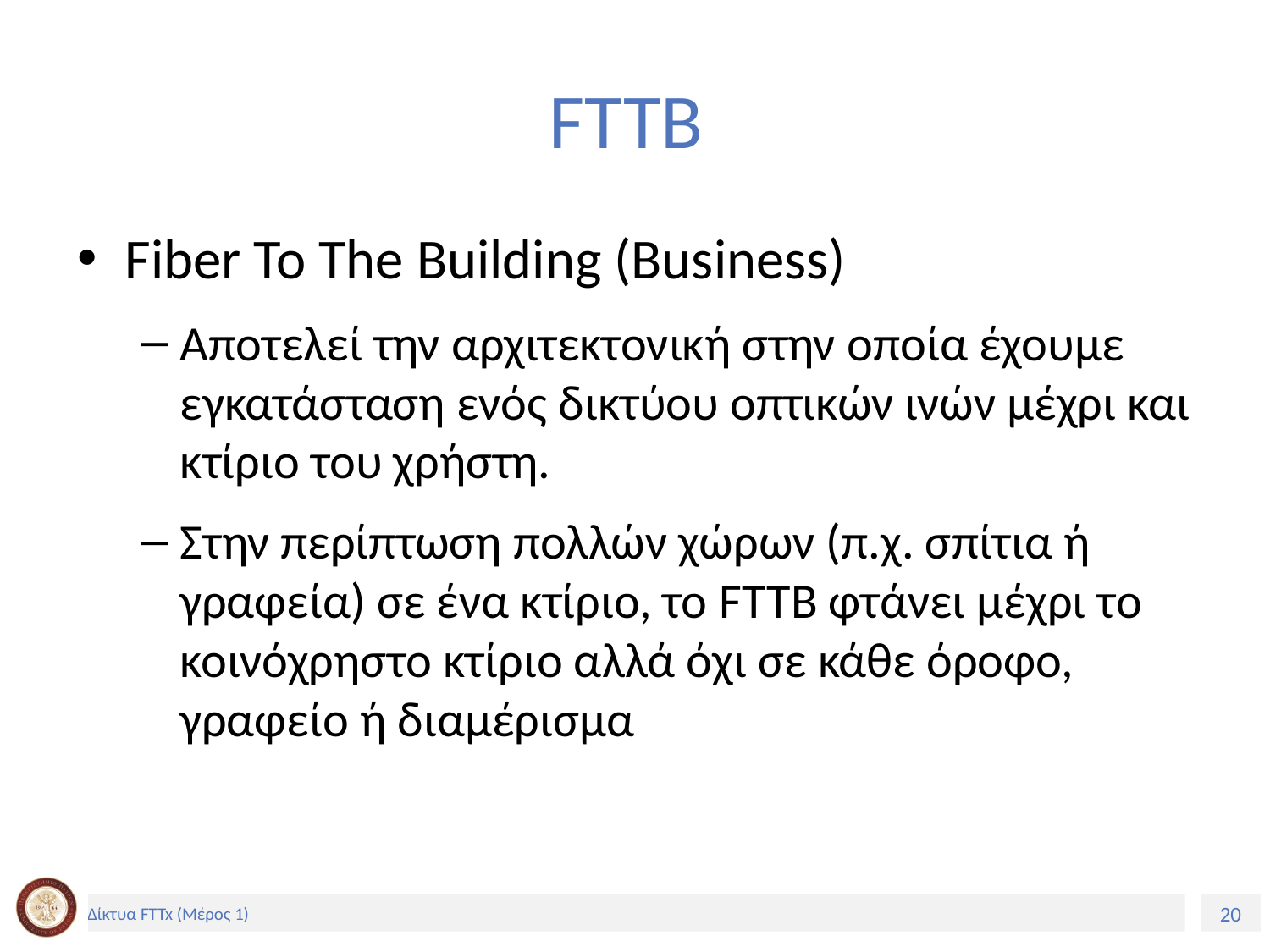

# FTTB
Fiber To The Building (Business)
Αποτελεί την αρχιτεκτονική στην οποία έχουμε εγκατάσταση ενός δικτύου οπτικών ινών μέχρι και κτίριο του χρήστη.
Στην περίπτωση πολλών χώρων (π.χ. σπίτια ή γραφεία) σε ένα κτίριο, το FTTB φτάνει μέχρι το κοινόχρηστο κτίριο αλλά όχι σε κάθε όροφο, γραφείο ή διαμέρισμα